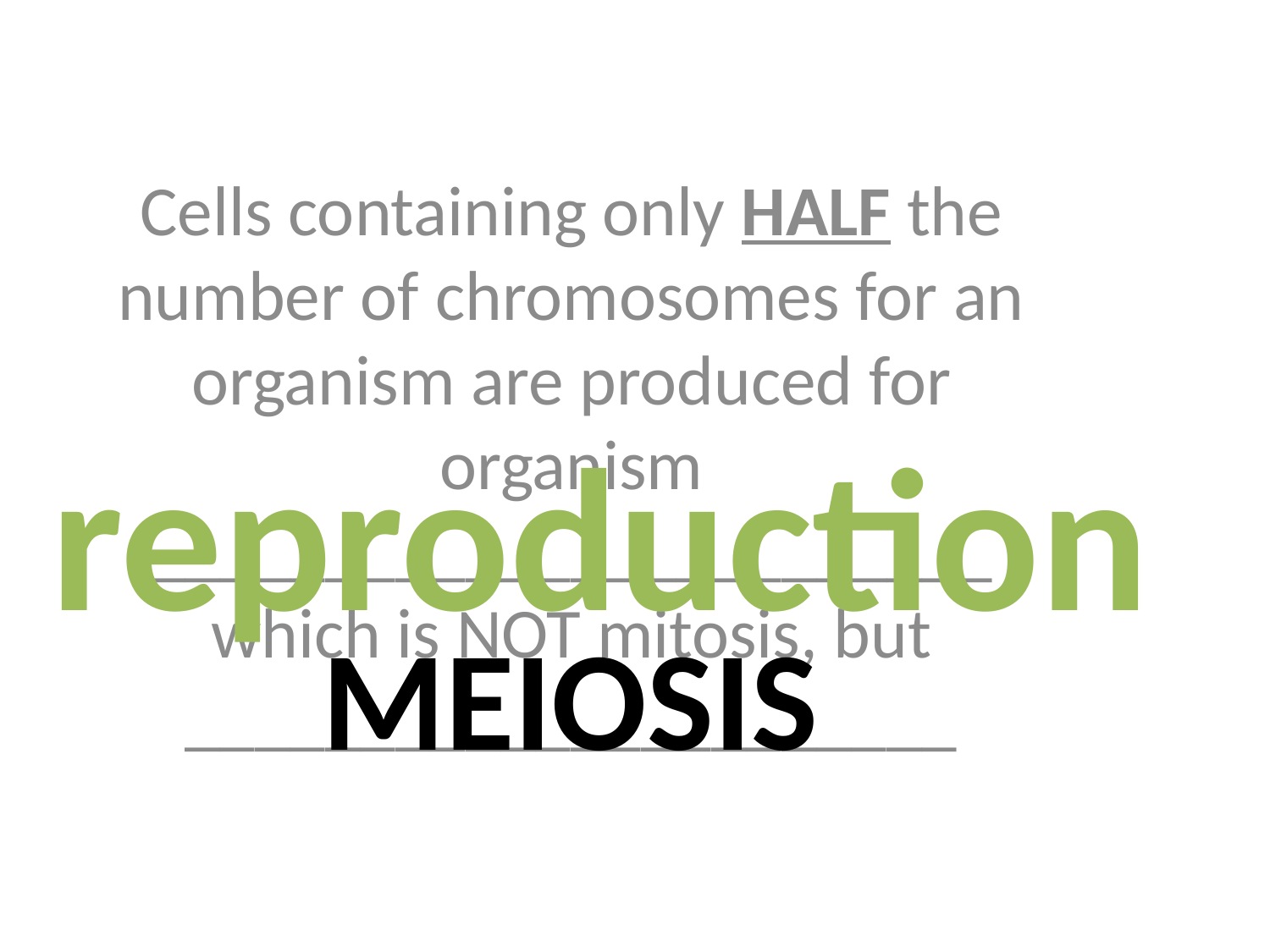

#
Cells containing only HALF the number of chromosomes for an organism are produced for organism ________________________ which is NOT mitosis, but ______________________
reproduction
MEIOSIS